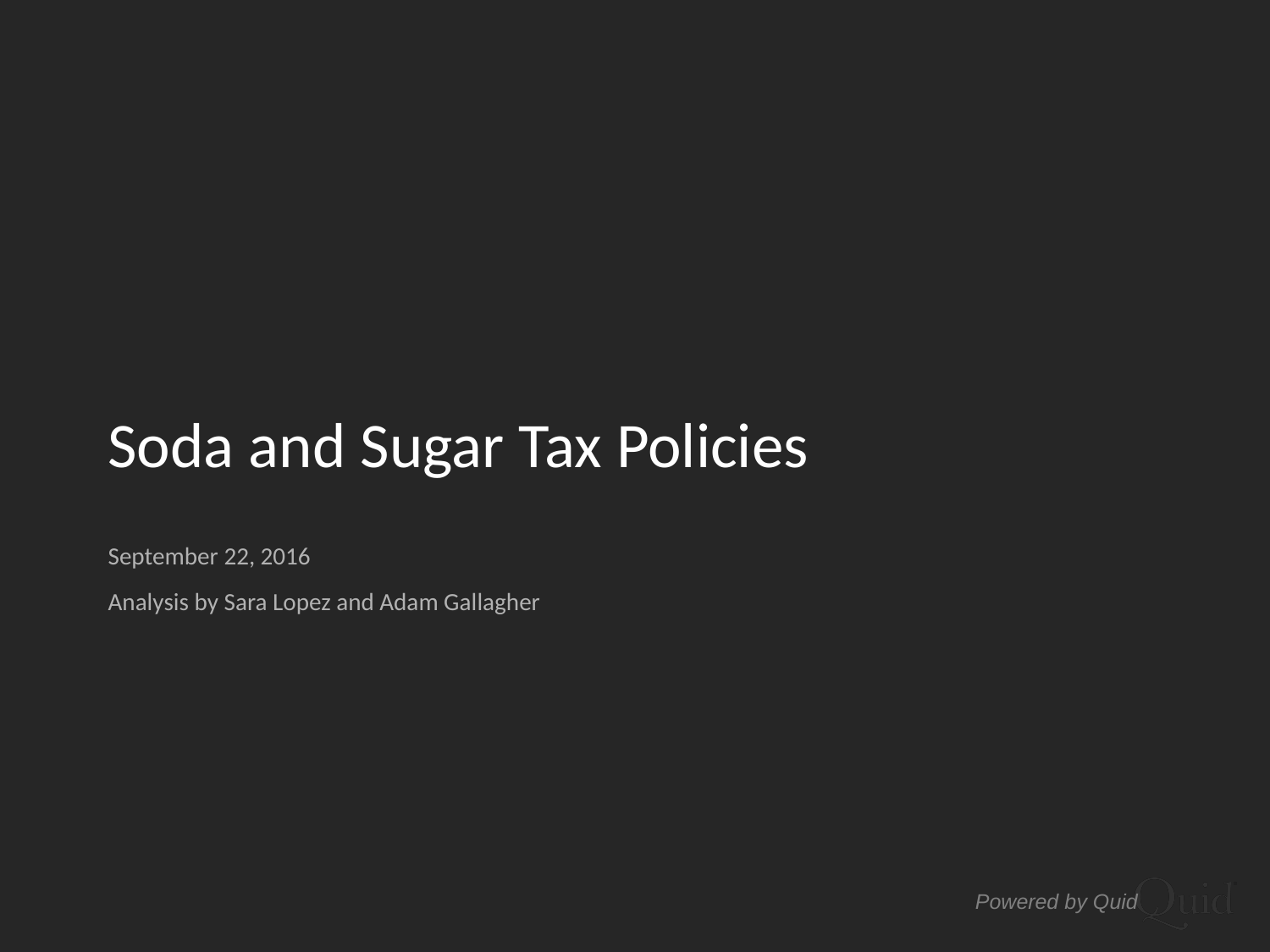

# Soda and Sugar Tax Policies
September 22, 2016
Analysis by Sara Lopez and Adam Gallagher